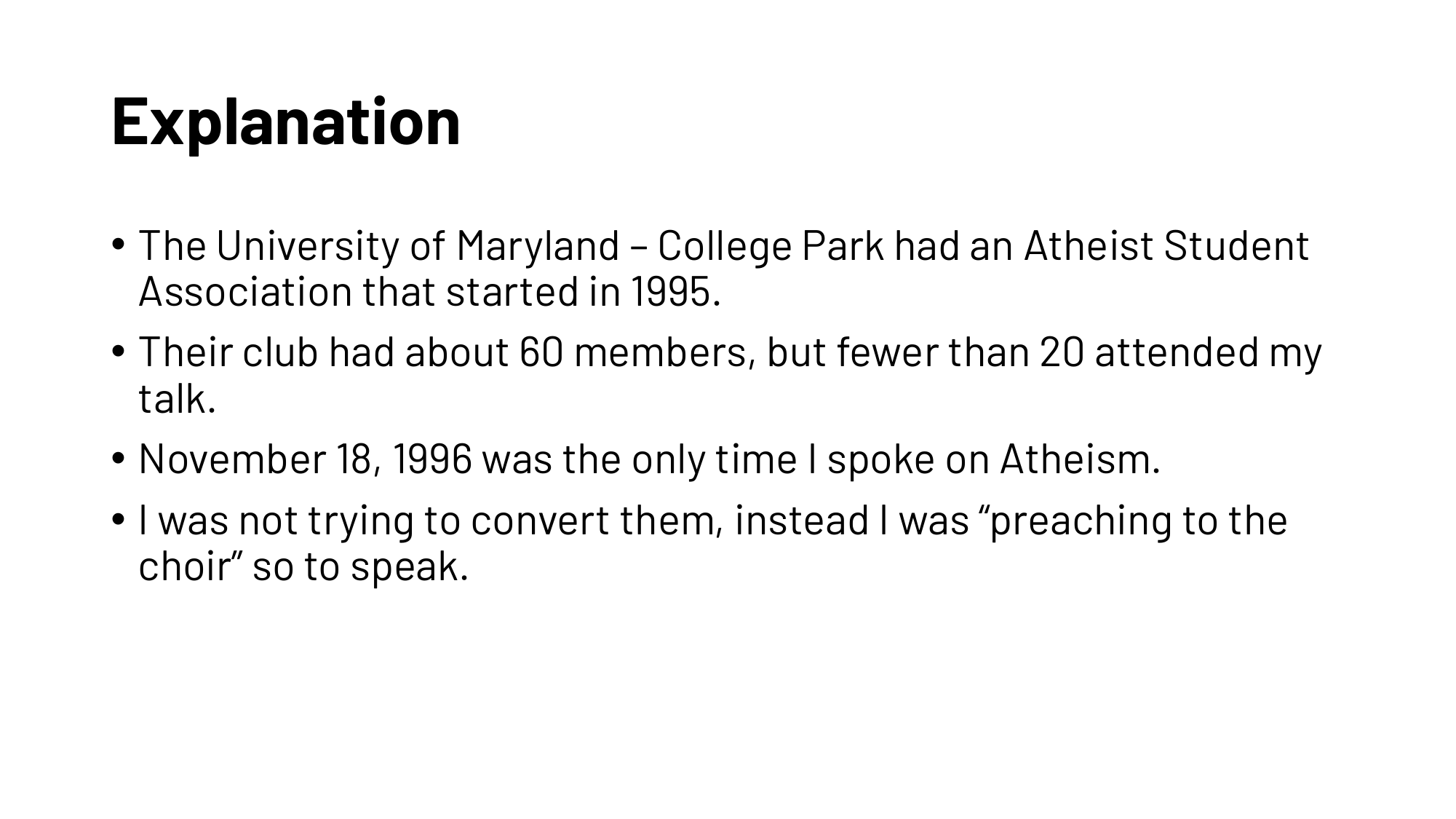

# Explanation
The University of Maryland – College Park had an Atheist Student Association that started in 1995.
Their club had about 60 members, but fewer than 20 attended my talk.
November 18, 1996 was the only time I spoke on Atheism.
I was not trying to convert them, instead I was “preaching to the choir” so to speak.